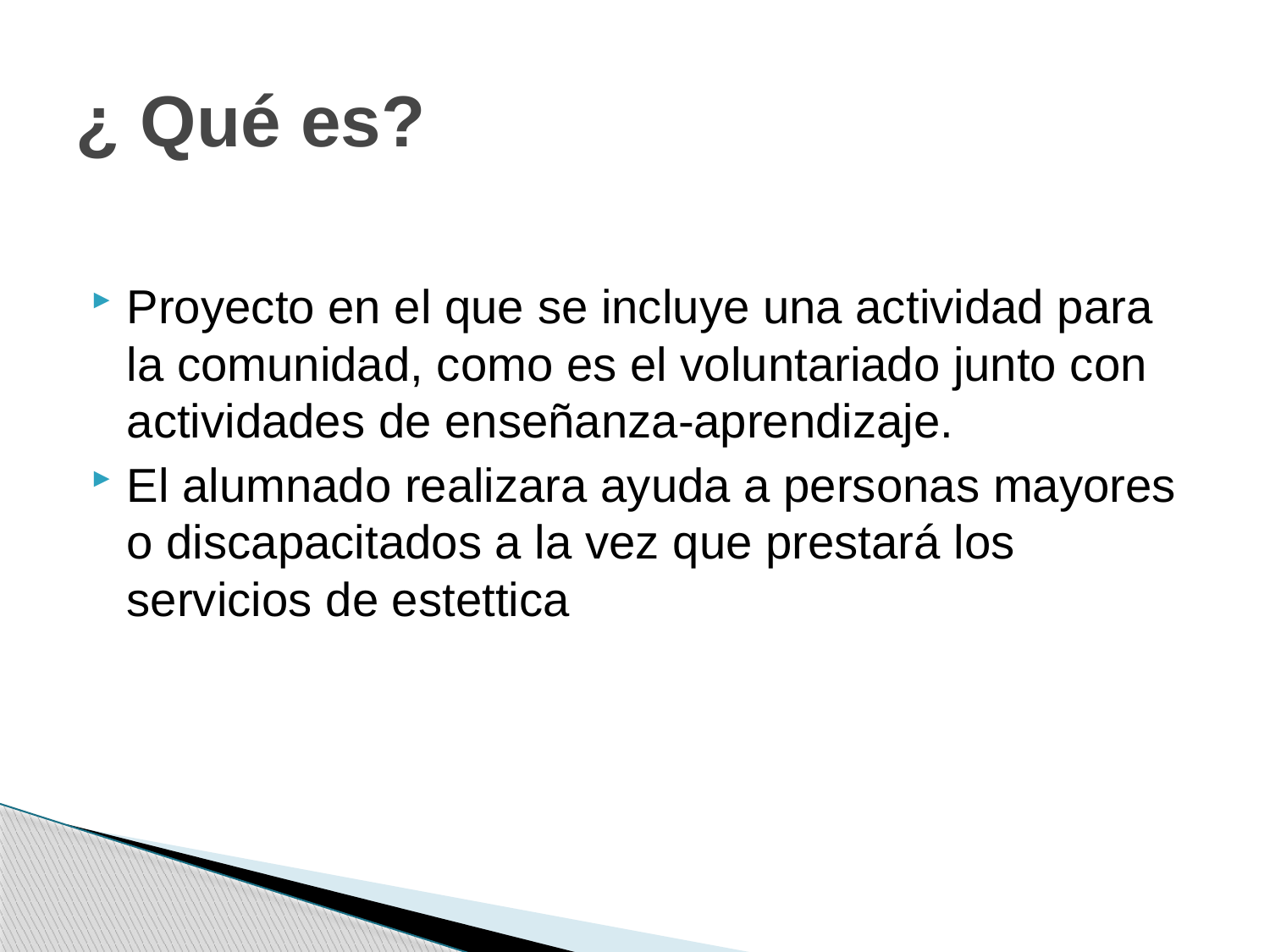

# ¿ Qué es?

Proyecto en el que se incluye una actividad para la comunidad, como es el voluntariado junto con actividades de enseñanza-aprendizaje.
El alumnado realizara ayuda a personas mayores o discapacitados a la vez que prestará los servicios de estettica